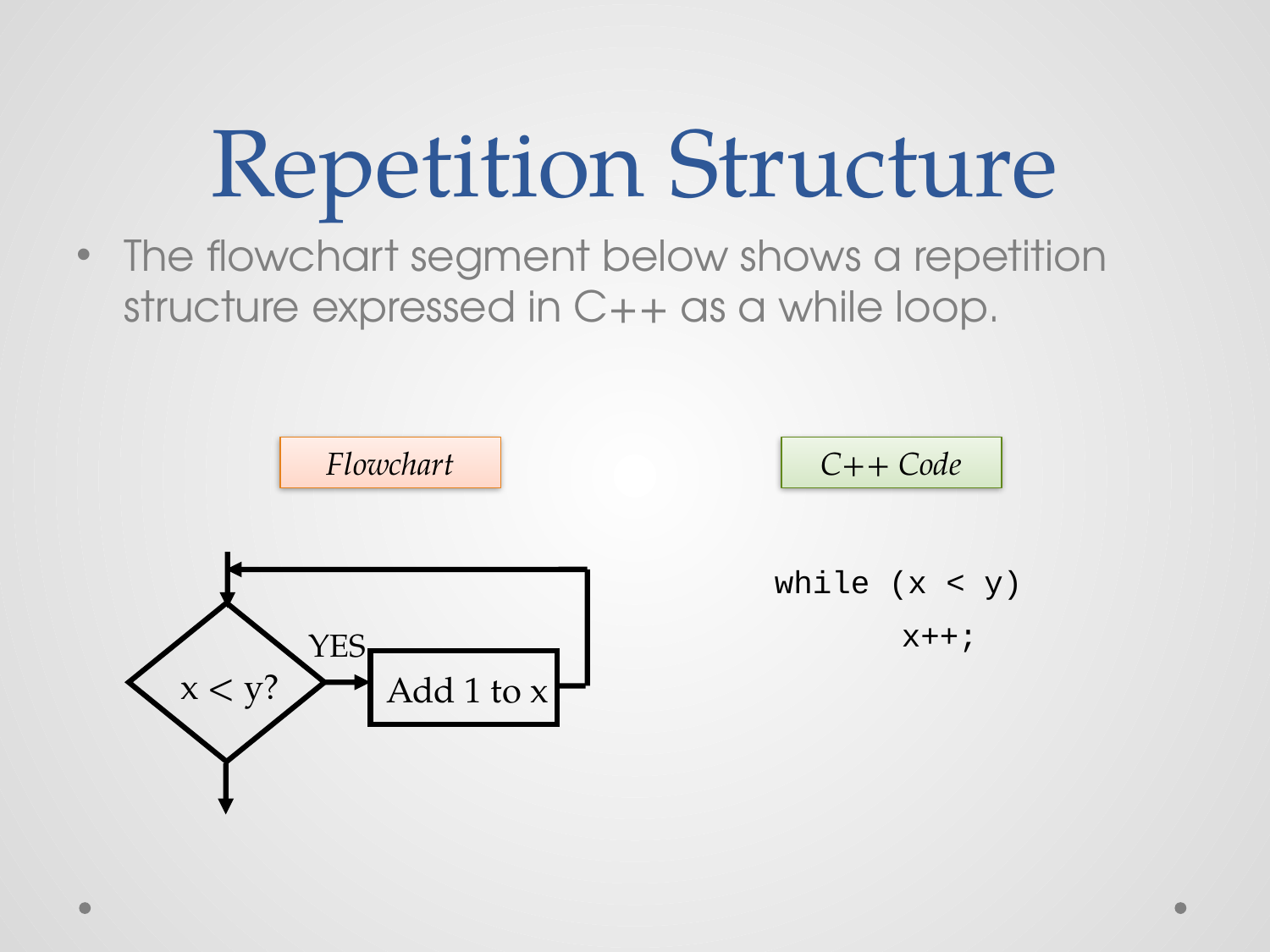

# Repetition Structure
The flowchart segment below shows a repetition structure expressed in C++ as a while loop.
Flowchart
C++ Code

x < y?
Add 1 to x
YES
while (x < y)
	x++;